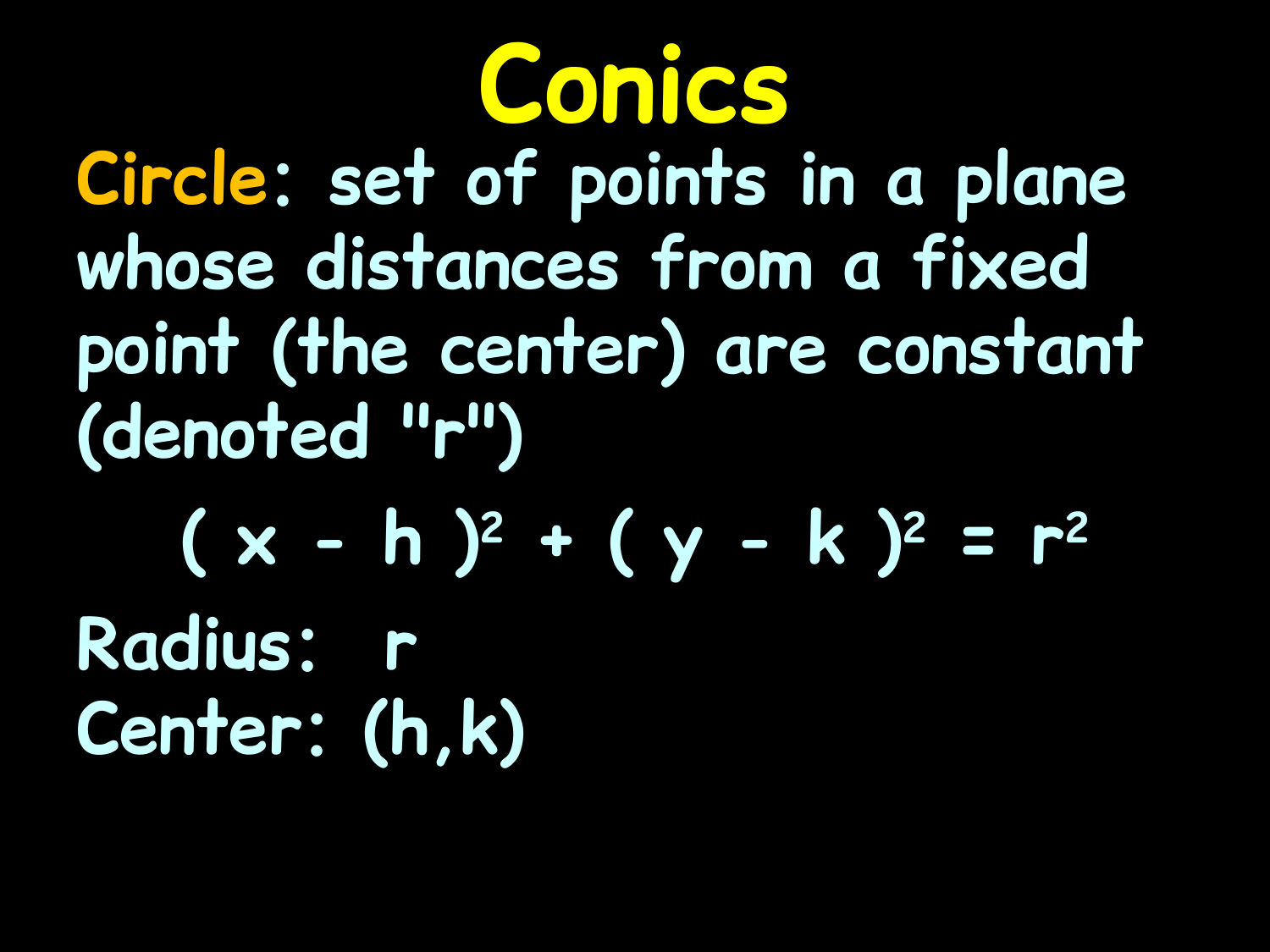

# Conics
Circle: set of points in a plane whose distances from a fixed
point (the center) are constant (denoted "r")

( x - h )2 + ( y - k )2 = r2

Radius:  r
Center: (h,k)